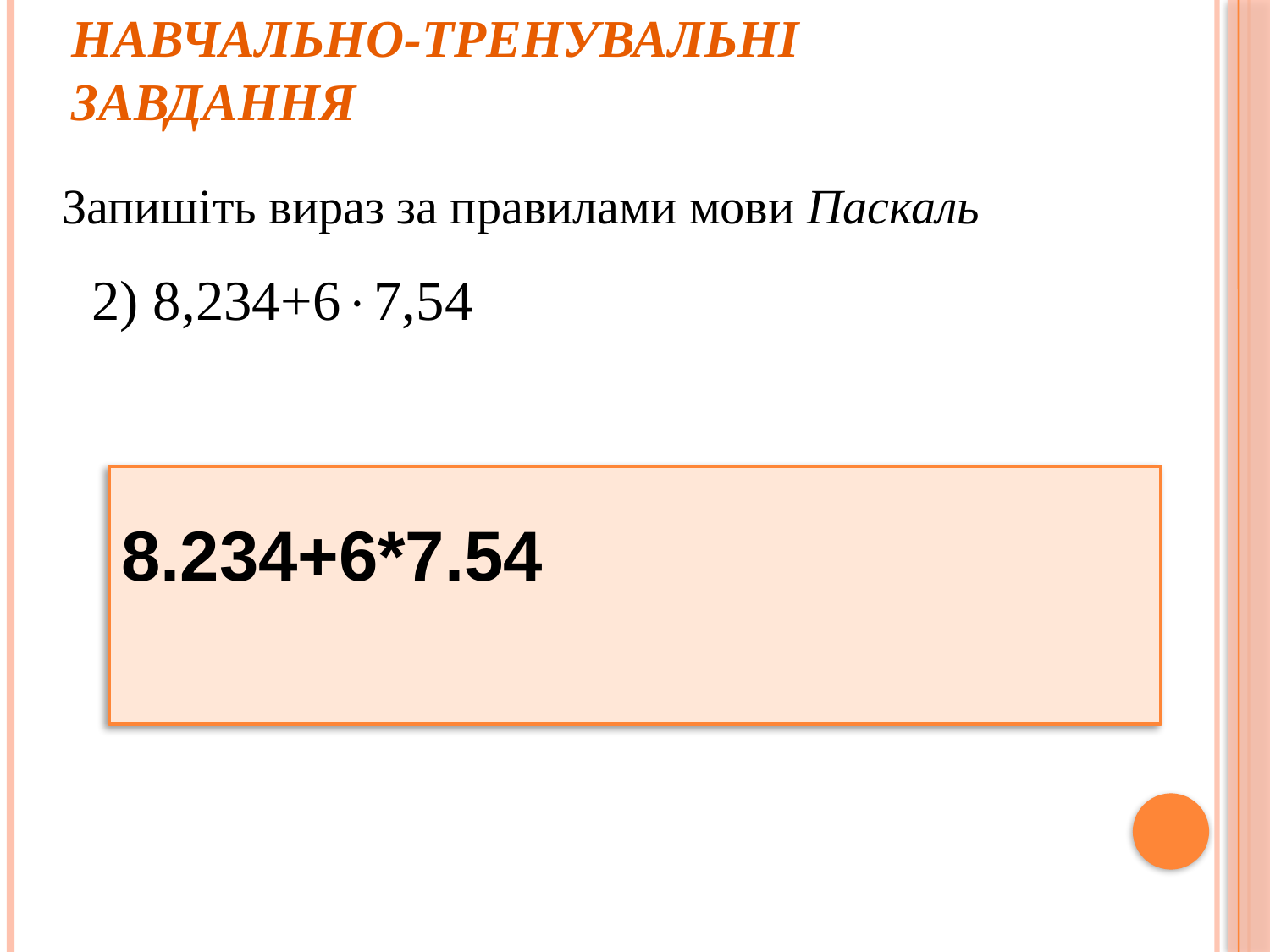

# Навчально-тренувальні завдання
Запишіть вираз за правилами мови Паскаль
2) 8,234+6⋅7,54
8.234+6*7.54